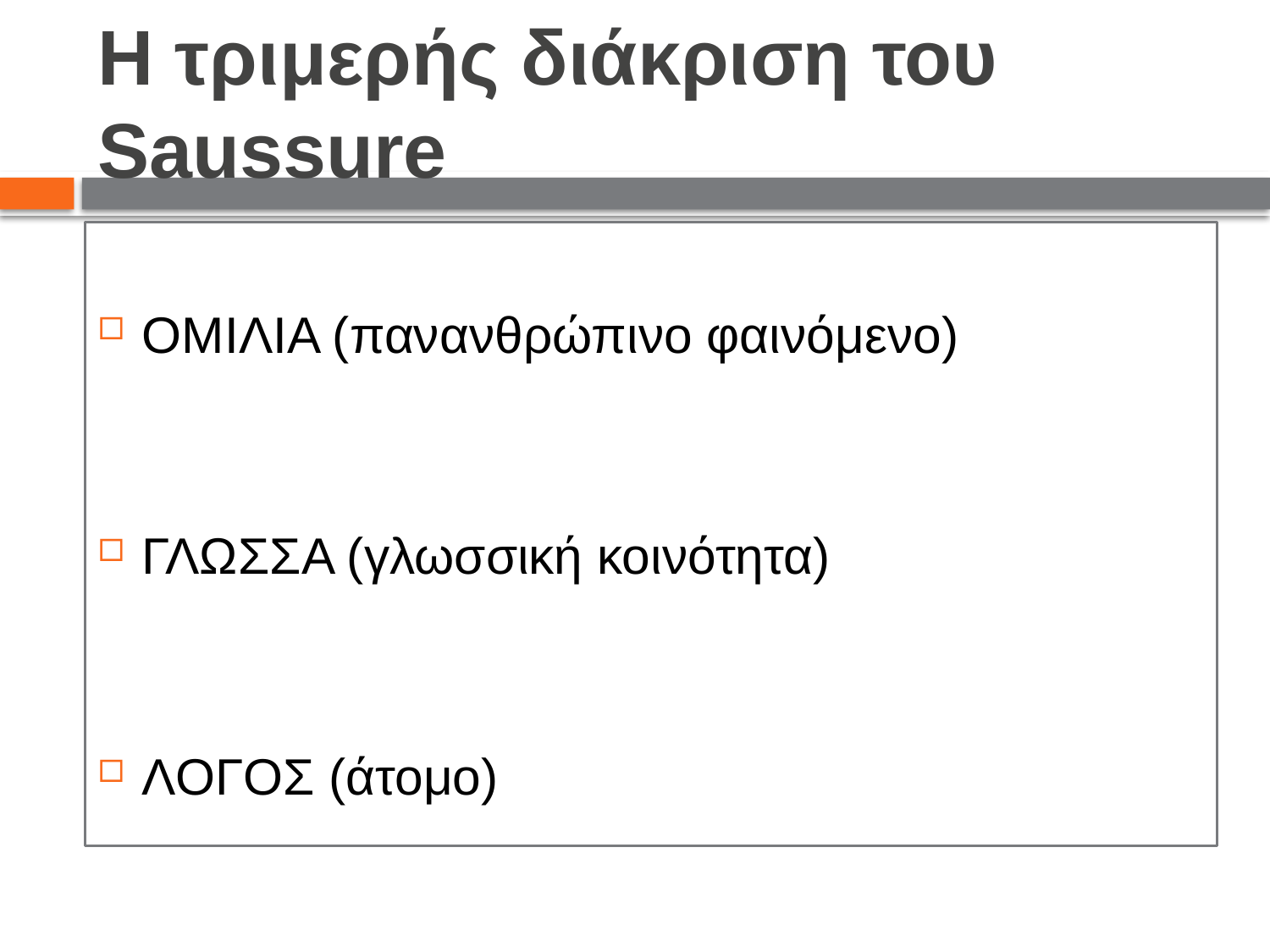

# Η τριμερής διάκριση του Saussure

ΟΜΙΛΙΑ (πανανθρώπινο φαινόμενο)

ΓΛΩΣΣΑ (γλωσσική κοινότητα)

ΛΟΓΟΣ (άτομο)